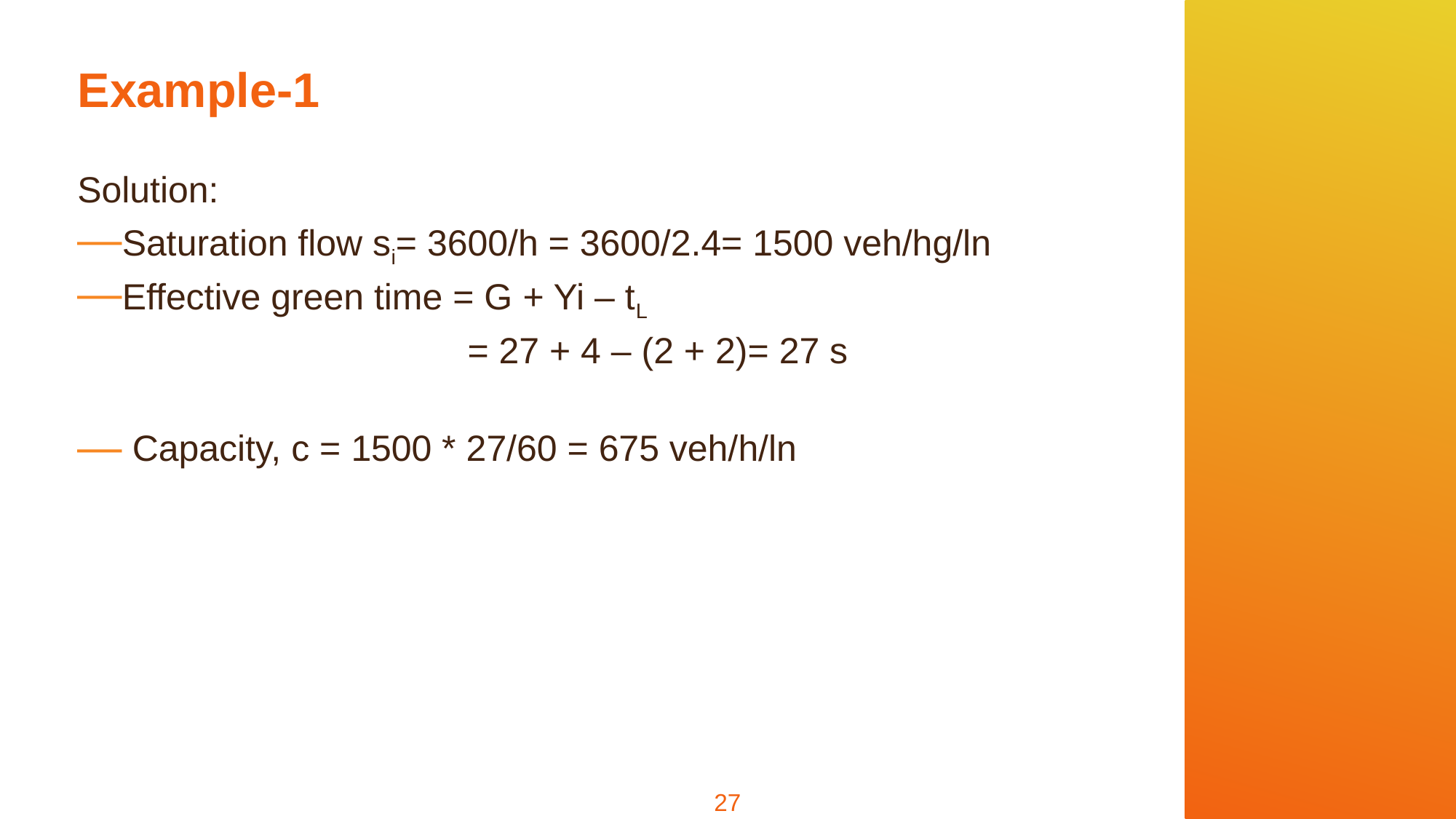

# Example-1
Solution:
Saturation flow si= 3600/h = 3600/2.4= 1500 veh/hg/ln
Effective green time = G + Yi – tL
                                                                   = 27 + 4 – (2 + 2)= 27 s

 Capacity, c = 1500 * 27/60 = 675 veh/h/ln